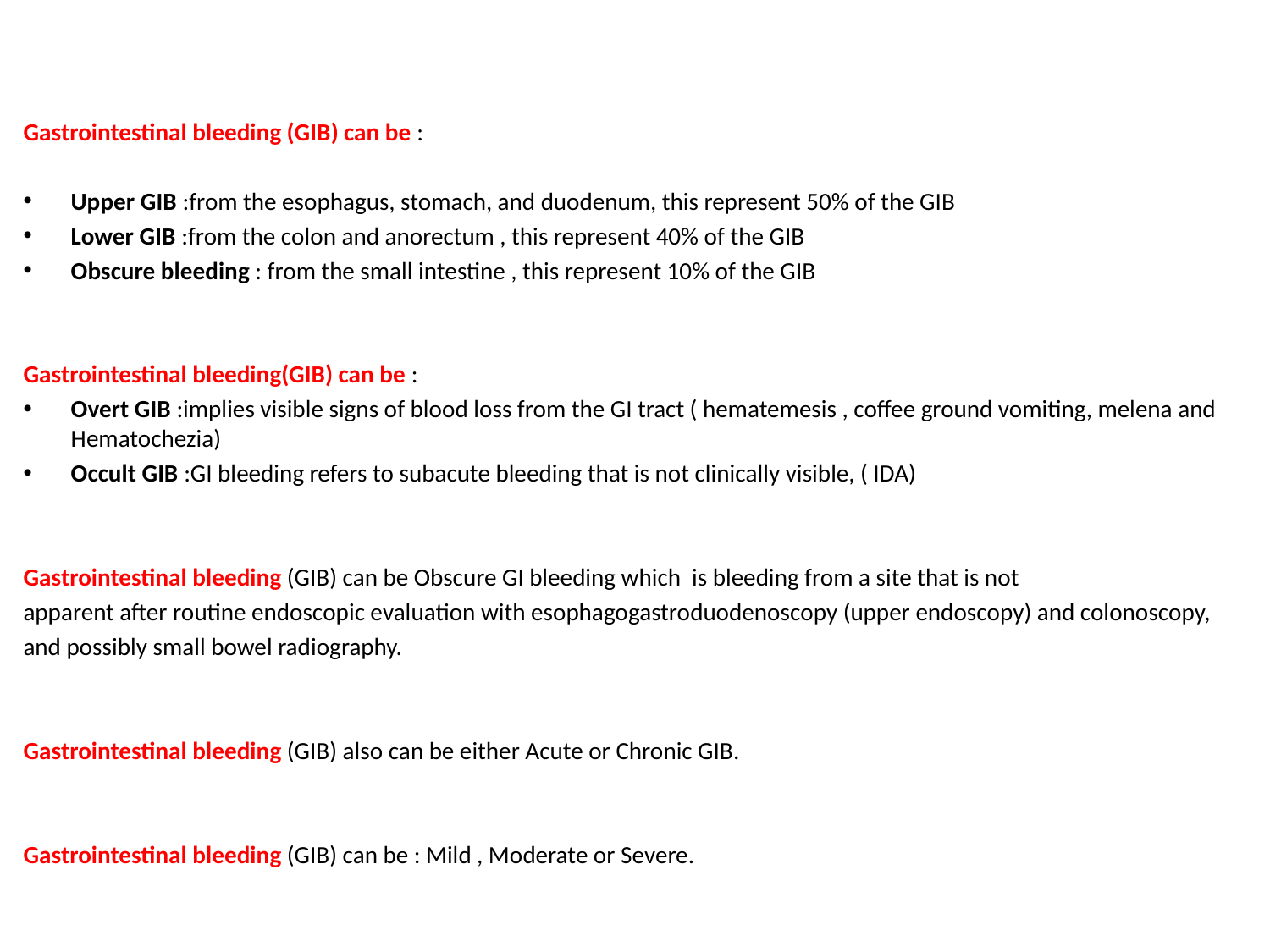

Gastrointestinal bleeding (GIB) can be :

Upper GIB :from the esophagus, stomach, and duodenum, this represent 50% of the GIB
Lower GIB :from the colon and anorectum , this represent 40% of the GIB
Obscure bleeding : from the small intestine , this represent 10% of the GIB

Gastrointestinal bleeding(GIB) can be :
Overt GIB :implies visible signs of blood loss from the GI tract ( hematemesis , coffee ground vomiting, melena and Hematochezia)
Occult GIB :GI bleeding refers to subacute bleeding that is not clinically visible, ( IDA)

Gastrointestinal bleeding (GIB) can be Obscure GI bleeding which  is bleeding from a site that is not
apparent after routine endoscopic evaluation with esophagogastroduodenoscopy (upper endoscopy) and colonoscopy,
and possibly small bowel radiography.

Gastrointestinal bleeding (GIB) also can be either Acute or Chronic GIB.

Gastrointestinal bleeding (GIB) can be : Mild , Moderate or Severe.